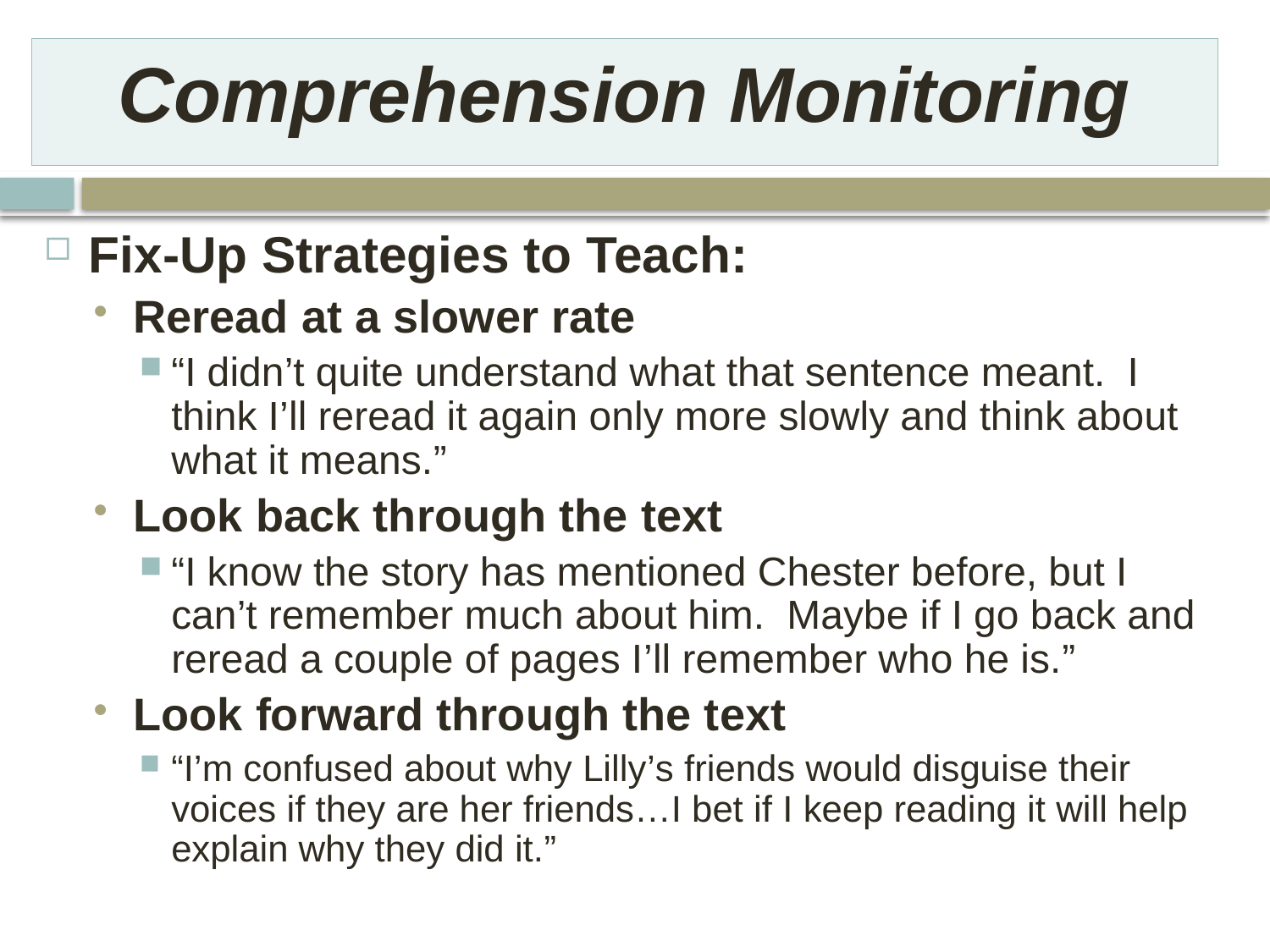

Comprehension Monitoring
Fix-Up Strategies to Teach:
Reread at a slower rate
“I didn’t quite understand what that sentence meant.  I think I’ll reread it again only more slowly and think about what it means.”
Look back through the text
“I know the story has mentioned Chester before, but I can’t remember much about him.  Maybe if I go back and reread a couple of pages I’ll remember who he is.”
Look forward through the text
“I’m confused about why Lilly’s friends would disguise their voices if they are her friends…I bet if I keep reading it will help explain why they did it.”